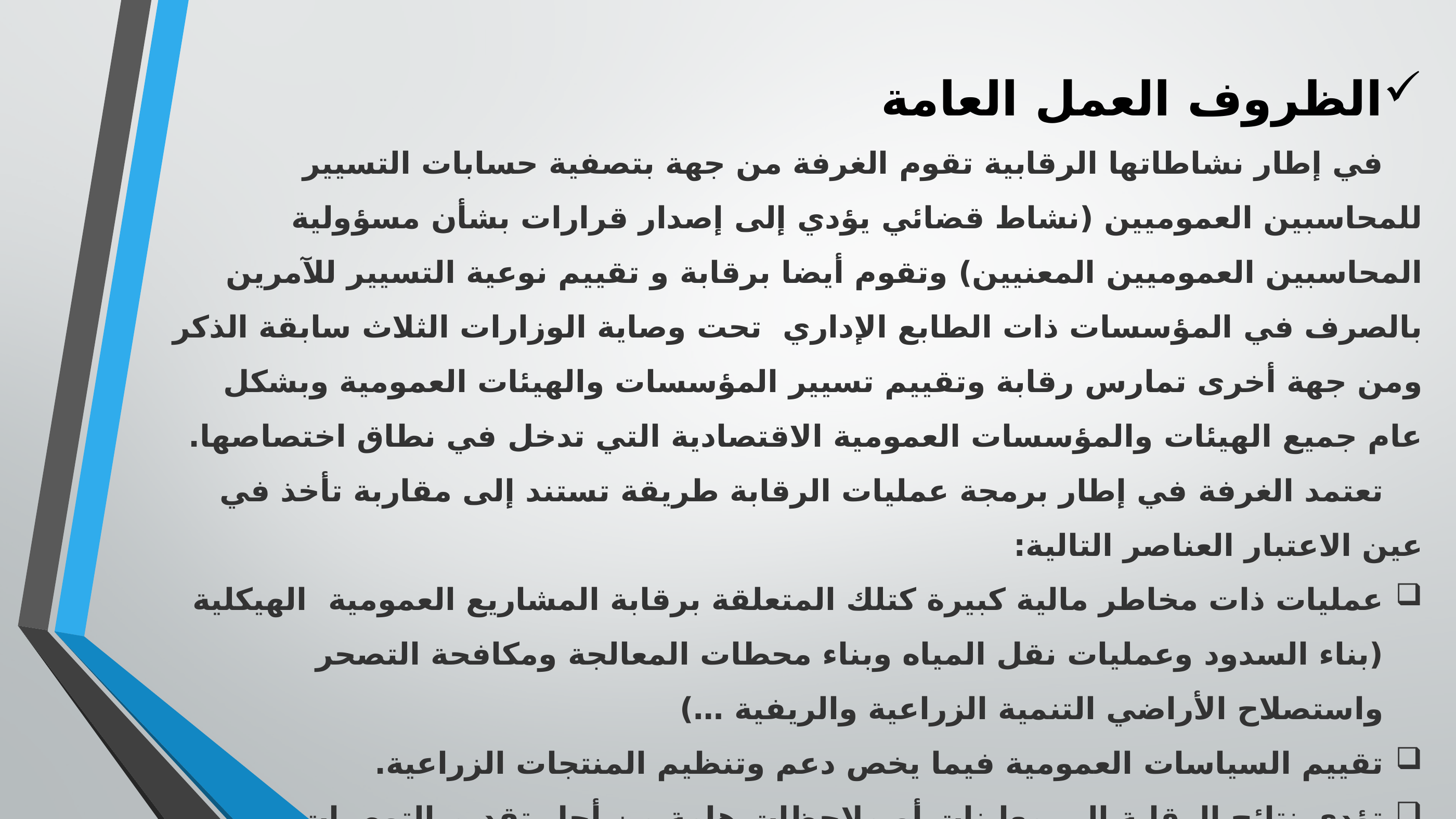

الظروف العمل العامة
في إطار نشاطاتها الرقابية تقوم الغرفة من جهة بتصفية حسابات التسيير للمحاسبين العموميين (نشاط قضائي يؤدي إلى إصدار قرارات بشأن مسؤولية المحاسبين العموميين المعنيين) وتقوم أيضا برقابة و تقييم نوعية التسيير للآمرين بالصرف في المؤسسات ذات الطابع الإداري  تحت وصاية الوزارات الثلاث سابقة الذكر ومن جهة أخرى تمارس رقابة وتقييم تسيير المؤسسات والهيئات العمومية وبشكل عام جميع الهيئات والمؤسسات العمومية الاقتصادية التي تدخل في نطاق اختصاصها.
تعتمد الغرفة في إطار برمجة عمليات الرقابة طريقة تستند إلى مقاربة تأخذ في عين الاعتبار العناصر التالية:
عمليات ذات مخاطر مالية كبيرة كتلك المتعلقة برقابة المشاريع العمومية  الهيكلية (بناء السدود وعمليات نقل المياه وبناء محطات المعالجة ومكافحة التصحر واستصلاح الأراضي التنمية الزراعية والريفية …)
تقييم السياسات العمومية فيما يخص دعم وتنظيم المنتجات الزراعية.
تؤدي نتائج الرقابة إلى معاينات أو ملاحظات هامة من أجل تقديم التوصيات للسلطات العمومية من خلال الإدراجات في التقرير السنوي من جهة والتدابير المؤقتة التي تثبت وجود مبالغ تم جمعها بصورة غير منتظمة أو يحتفظ بها أشخاص طبيعيون أو معنوين تبقى مستحقة للدولة أو لهيئة عمومية من جهة أخرى.